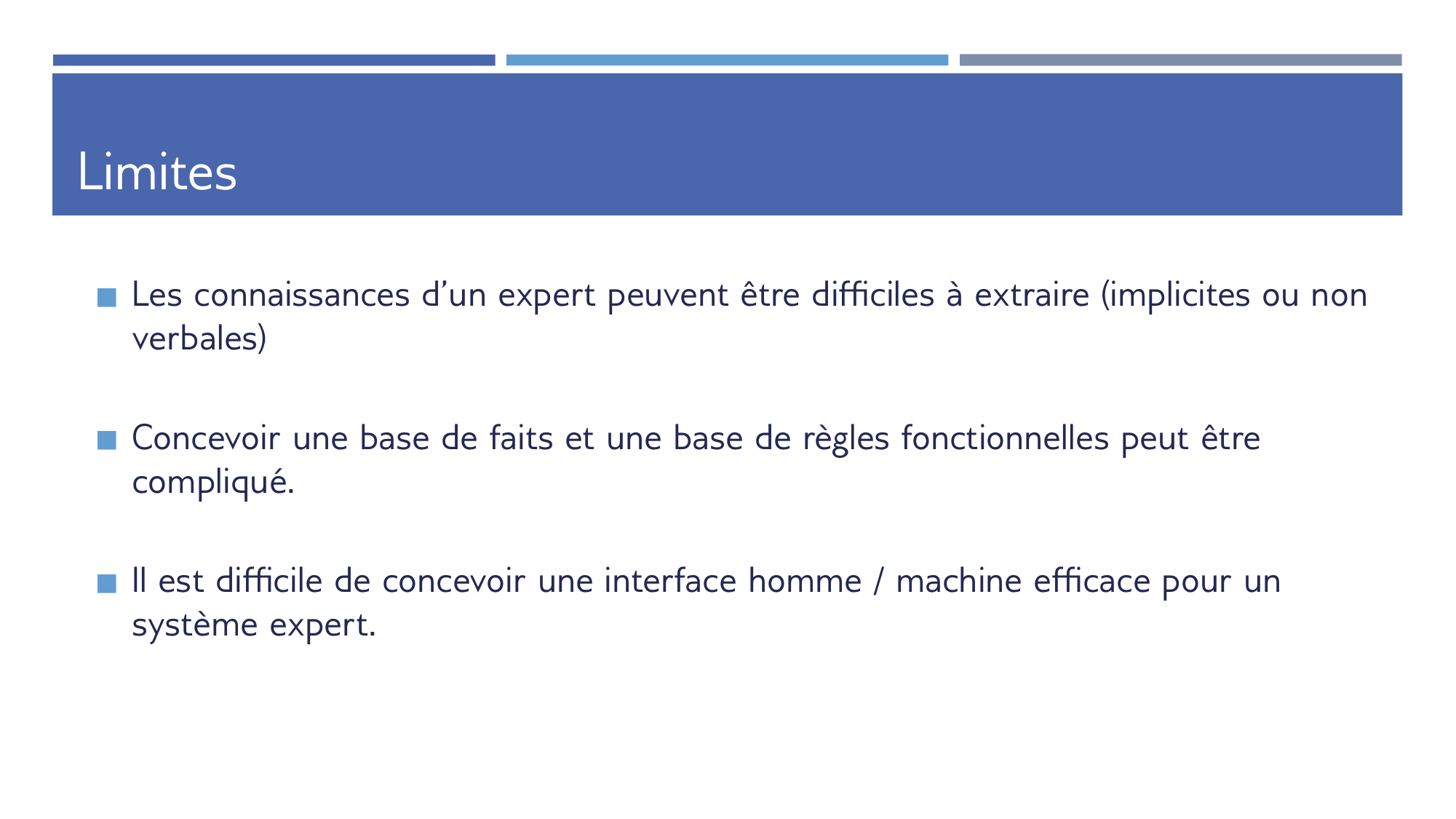

# Limites
Les connaissances d’un expert peuvent être difficiles à extraire (implicites ou non verbales)

Concevoir une base de faits et une base de règles fonctionnelles peut être compliqué.

Il est difficile de concevoir une interface homme / machine efficace pour un système expert.